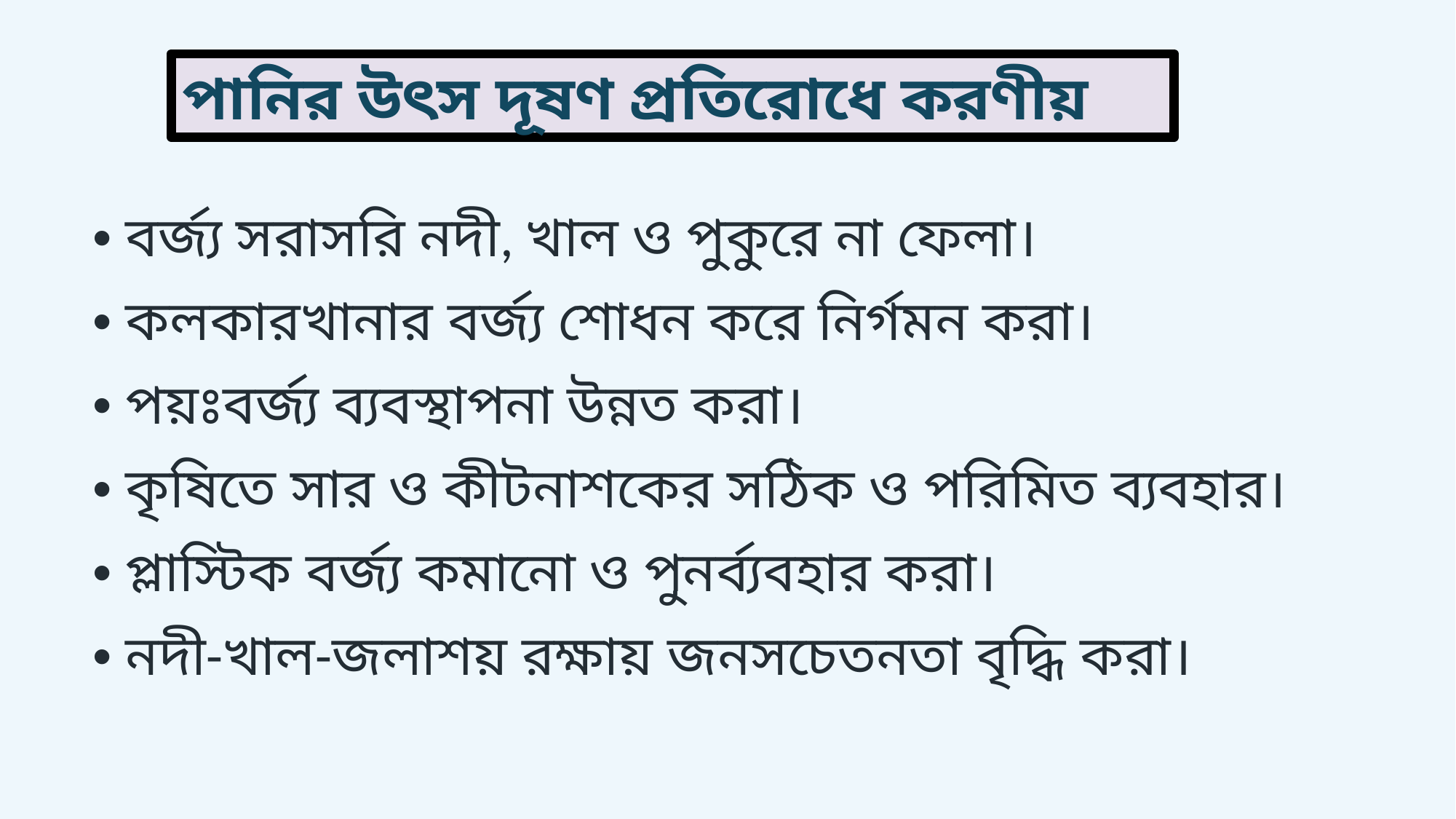

পানির উৎস দূষণ প্রতিরোধে করণীয়
• বর্জ্য সরাসরি নদী, খাল ও পুকুরে না ফেলা।
• কলকারখানার বর্জ্য শোধন করে নির্গমন করা।
• পয়ঃবর্জ্য ব্যবস্থাপনা উন্নত করা।
• কৃষিতে সার ও কীটনাশকের সঠিক ও পরিমিত ব্যবহার।
• প্লাস্টিক বর্জ্য কমানো ও পুনর্ব্যবহার করা।
• নদী-খাল-জলাশয় রক্ষায় জনসচেতনতা বৃদ্ধি করা।